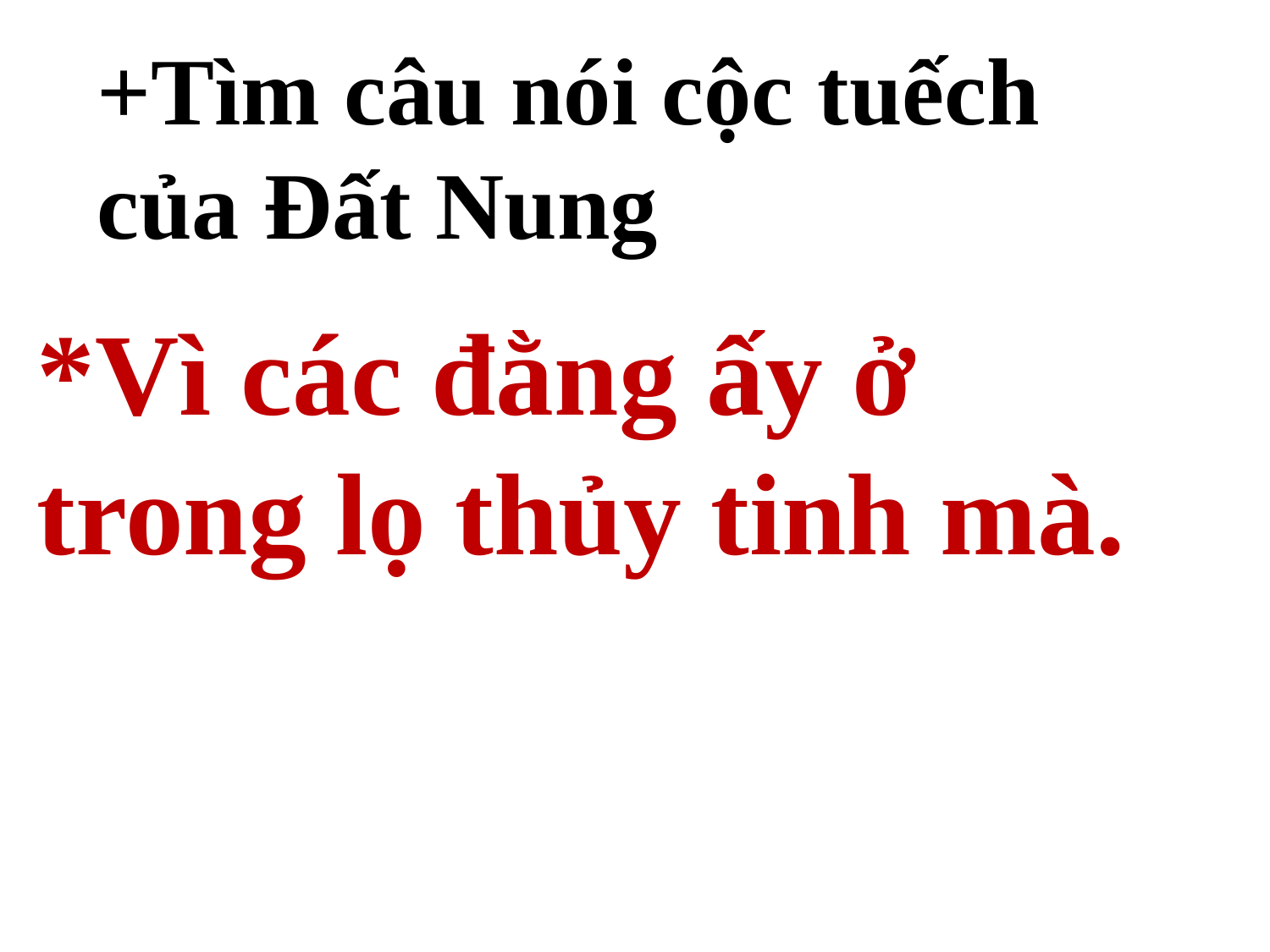

+Tìm câu nói cộc tuếch của Đất Nung
*Vì các đằng ấy ở trong lọ thủy tinh mà.